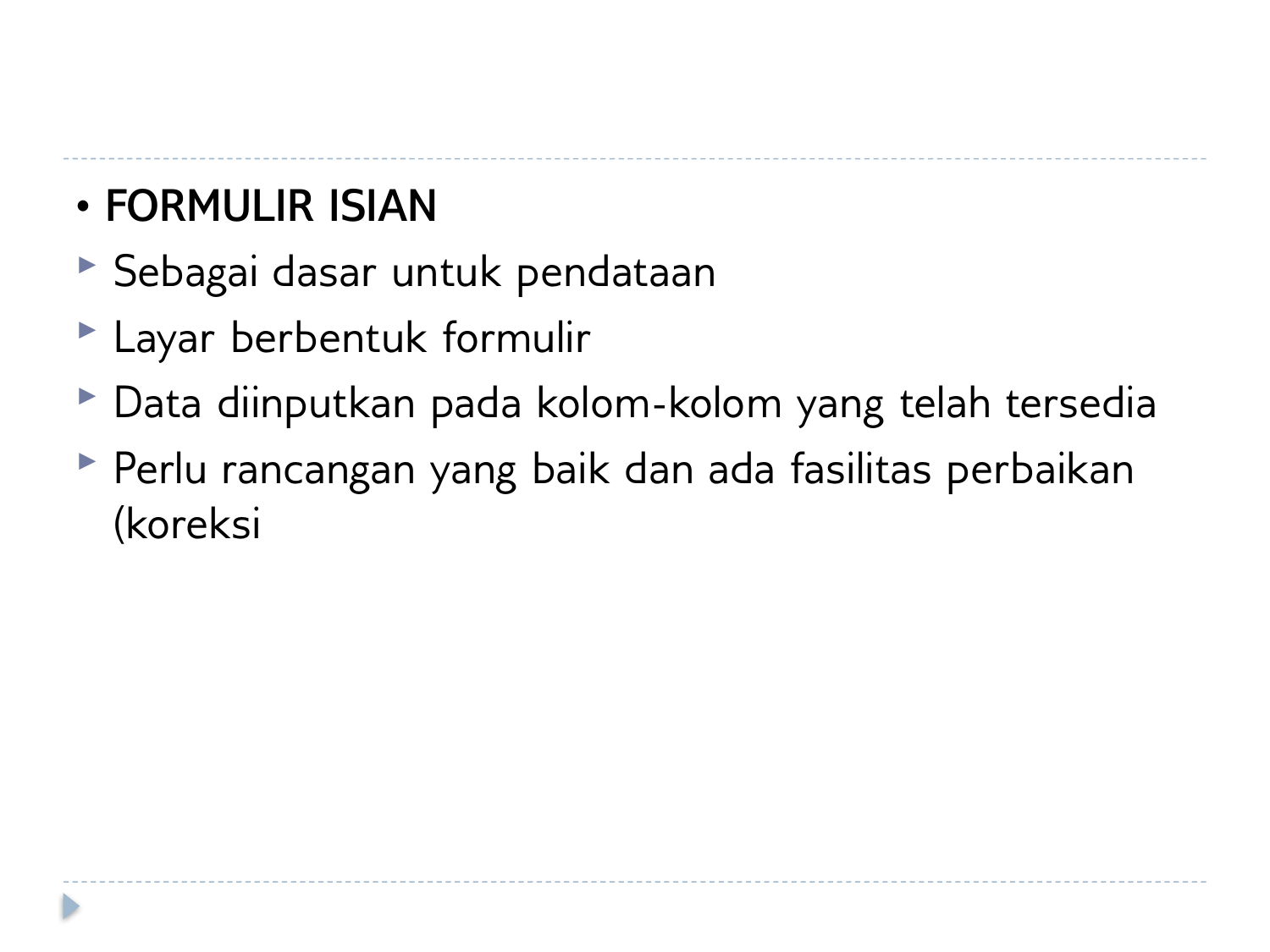

#
• FORMULIR ISIAN
Sebagai dasar untuk pendataan
Layar berbentuk formulir
Data diinputkan pada kolom-kolom yang telah tersedia
Perlu rancangan yang baik dan ada fasilitas perbaikan (koreksi